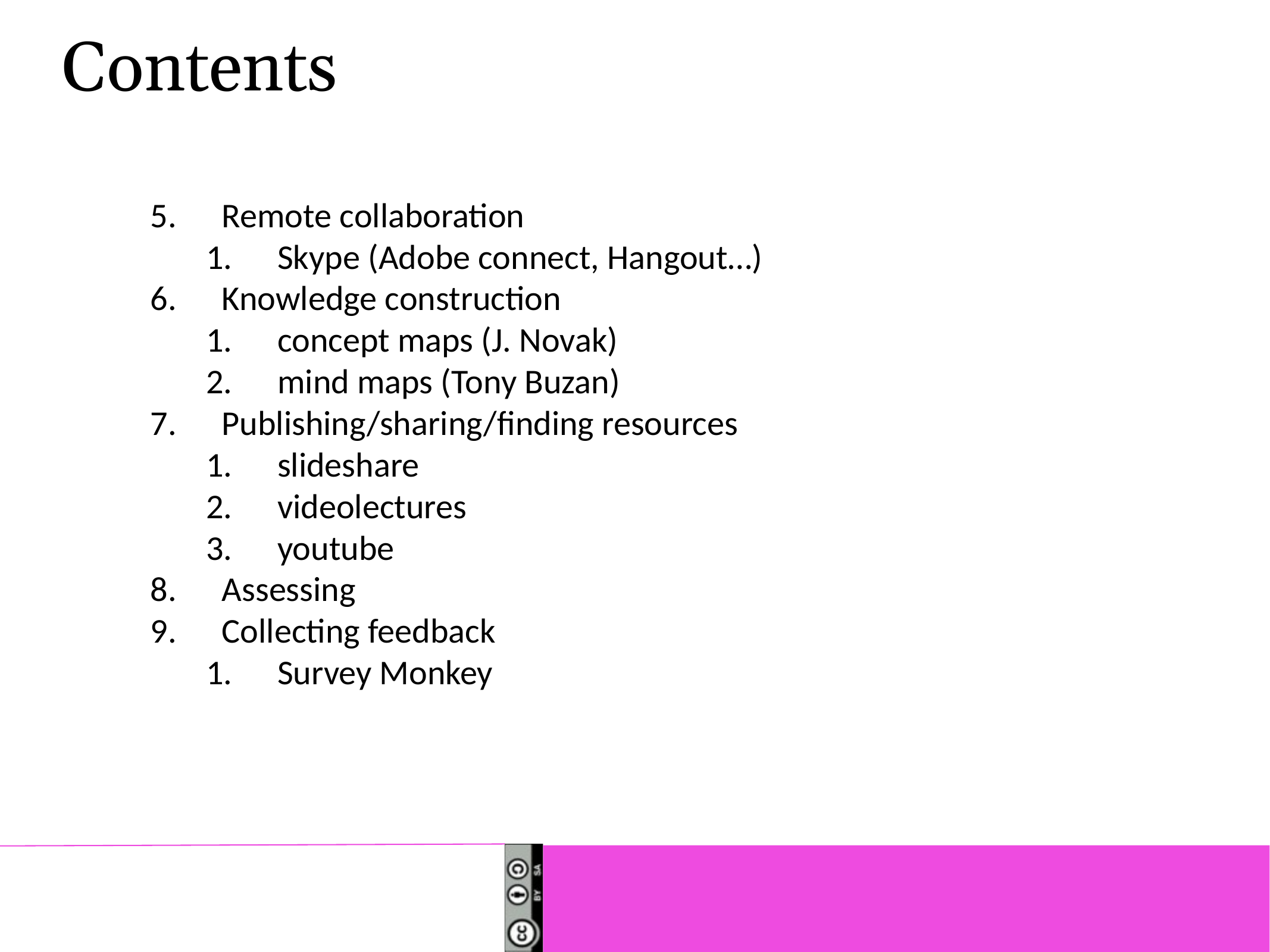

# Contents
Remote collaboration
Skype (Adobe connect, Hangout…)
Knowledge construction
concept maps (J. Novak)
mind maps (Tony Buzan)
Publishing/sharing/finding resources
slideshare
videolectures
youtube
Assessing
Collecting feedback
Survey Monkey